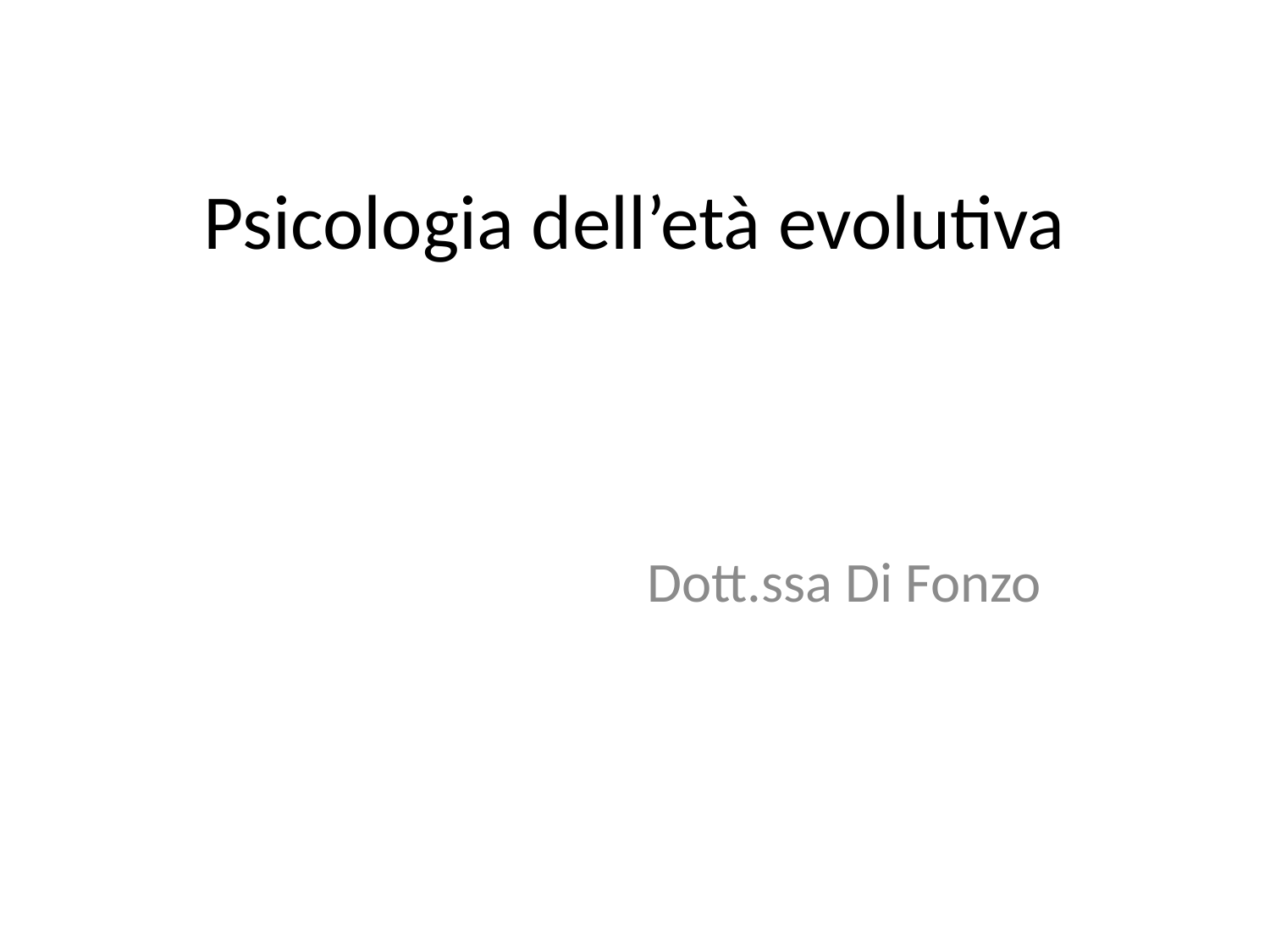

# Psicologia dell’età evolutiva
                                 Dott.ssa Di Fonzo